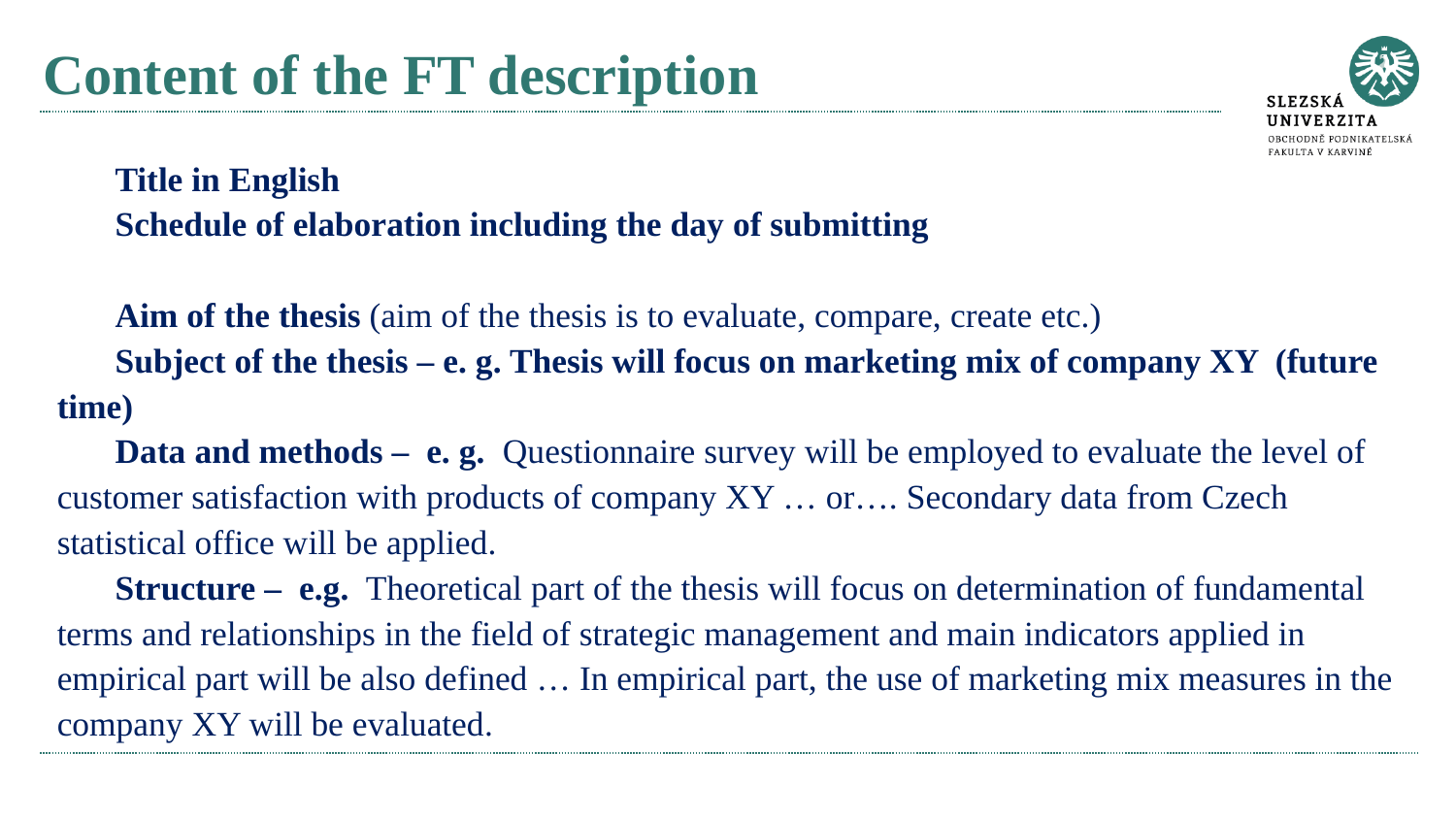

# Content of the FT description
Title in English
Schedule of elaboration including the day of submitting

Aim of the thesis (aim of the thesis is to evaluate, compare, create etc.)
Subject of the thesis – e. g. Thesis will focus on marketing mix of company XY  (future time)
Data and methods –  e. g.  Questionnaire survey will be employed to evaluate the level of customer satisfaction with products of company XY … or…. Secondary data from Czech statistical office will be applied.
Structure –  e.g.  Theoretical part of the thesis will focus on determination of fundamental terms and relationships in the field of strategic management and main indicators applied in empirical part will be also defined … In empirical part, the use of marketing mix measures in the company XY will be evaluated.